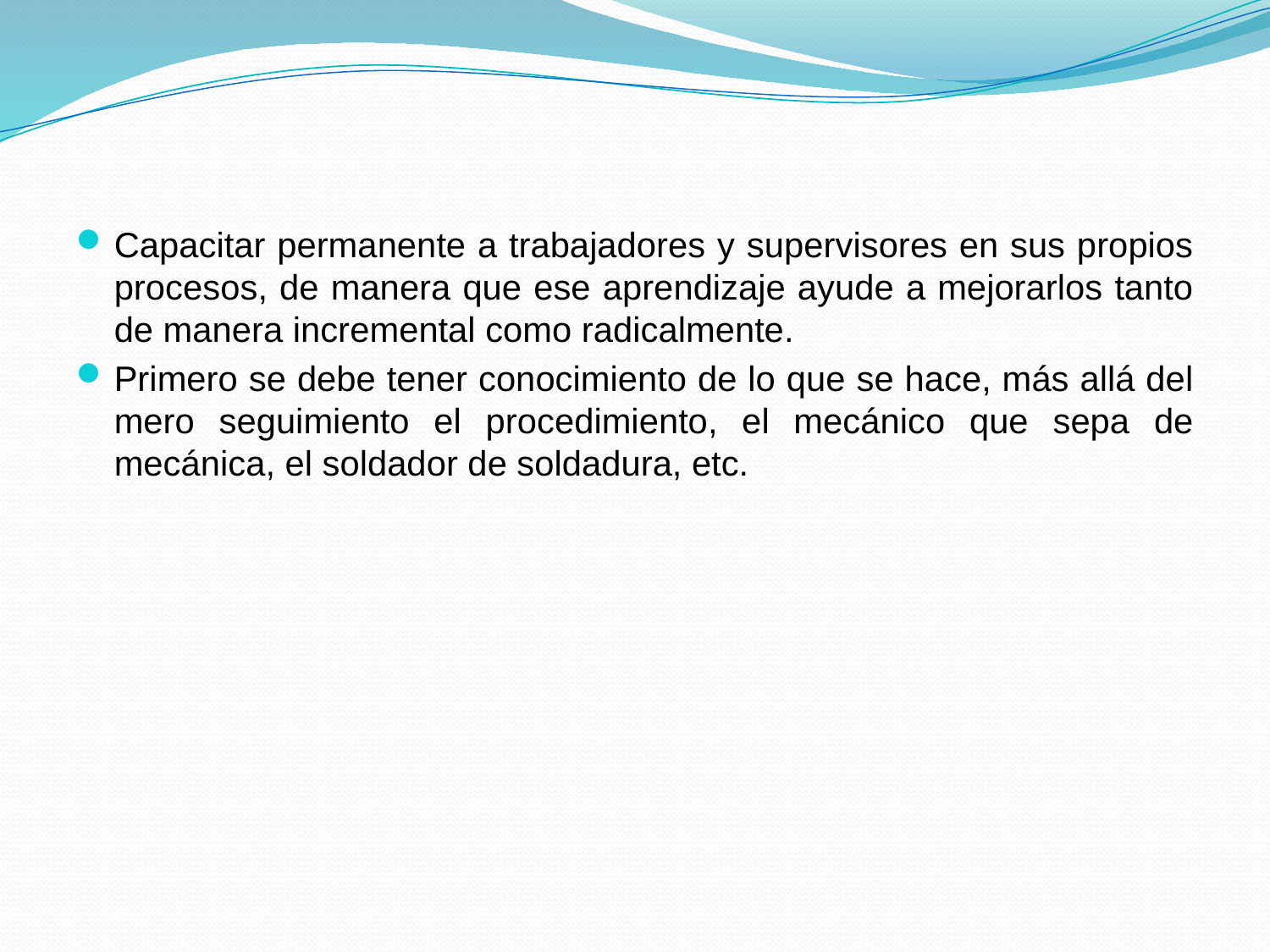

#
Capacitar permanente a trabajadores y supervisores en sus propios procesos, de manera que ese aprendizaje ayude a mejorarlos tanto de manera incremental como radicalmente.
Primero se debe tener conocimiento de lo que se hace, más allá del mero seguimiento el procedimiento, el mecánico que sepa de mecánica, el soldador de soldadura, etc.